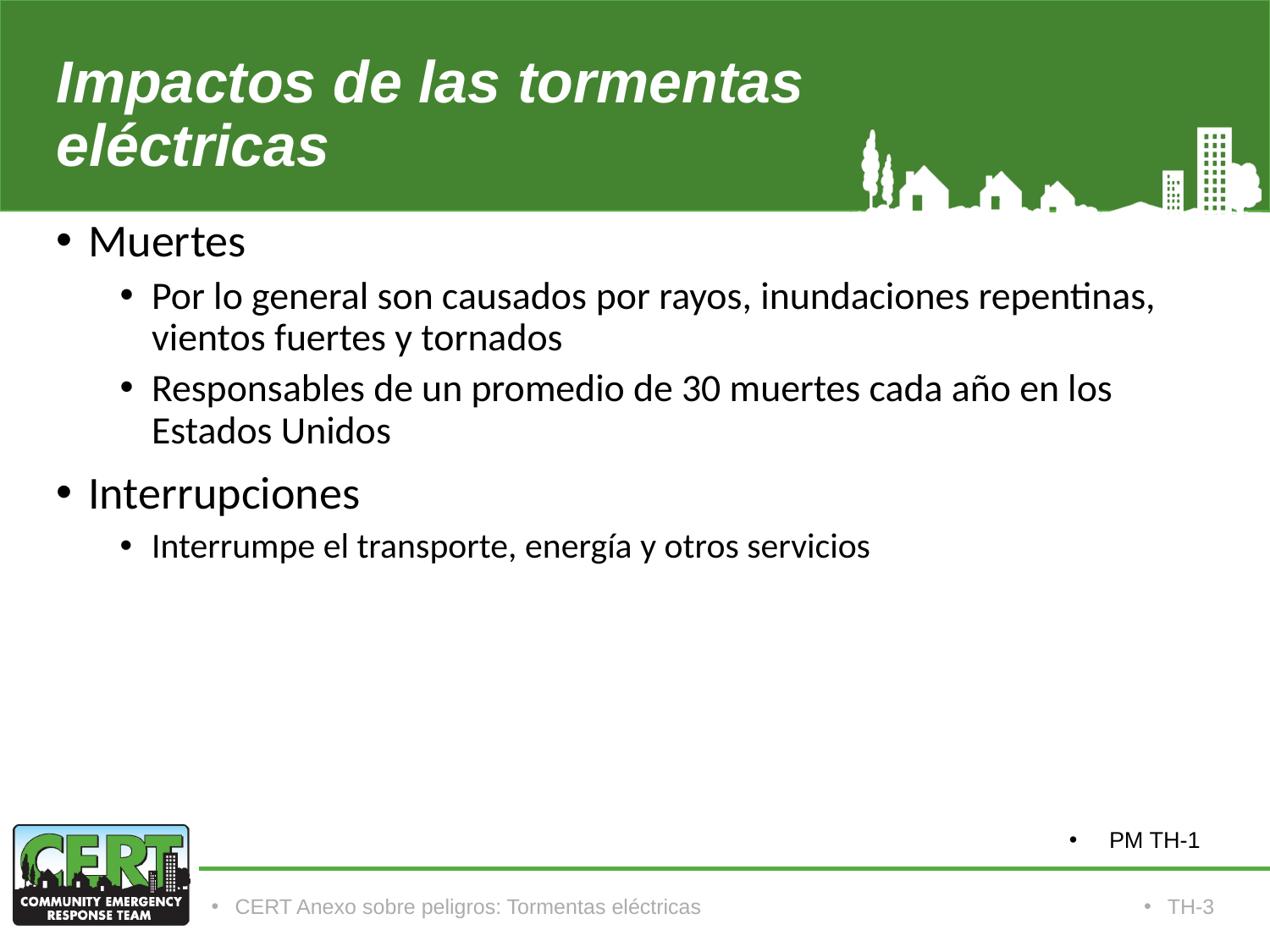

# Impactos de las tormentas eléctricas
Muertes
Por lo general son causados ​​por rayos, inundaciones repentinas, vientos fuertes y tornados
Responsables de un promedio de 30 muertes cada año en los Estados Unidos
Interrupciones
Interrumpe el transporte, energía y otros servicios
PM TH-1
CERT Anexo sobre peligros: Tormentas eléctricas
TH-3